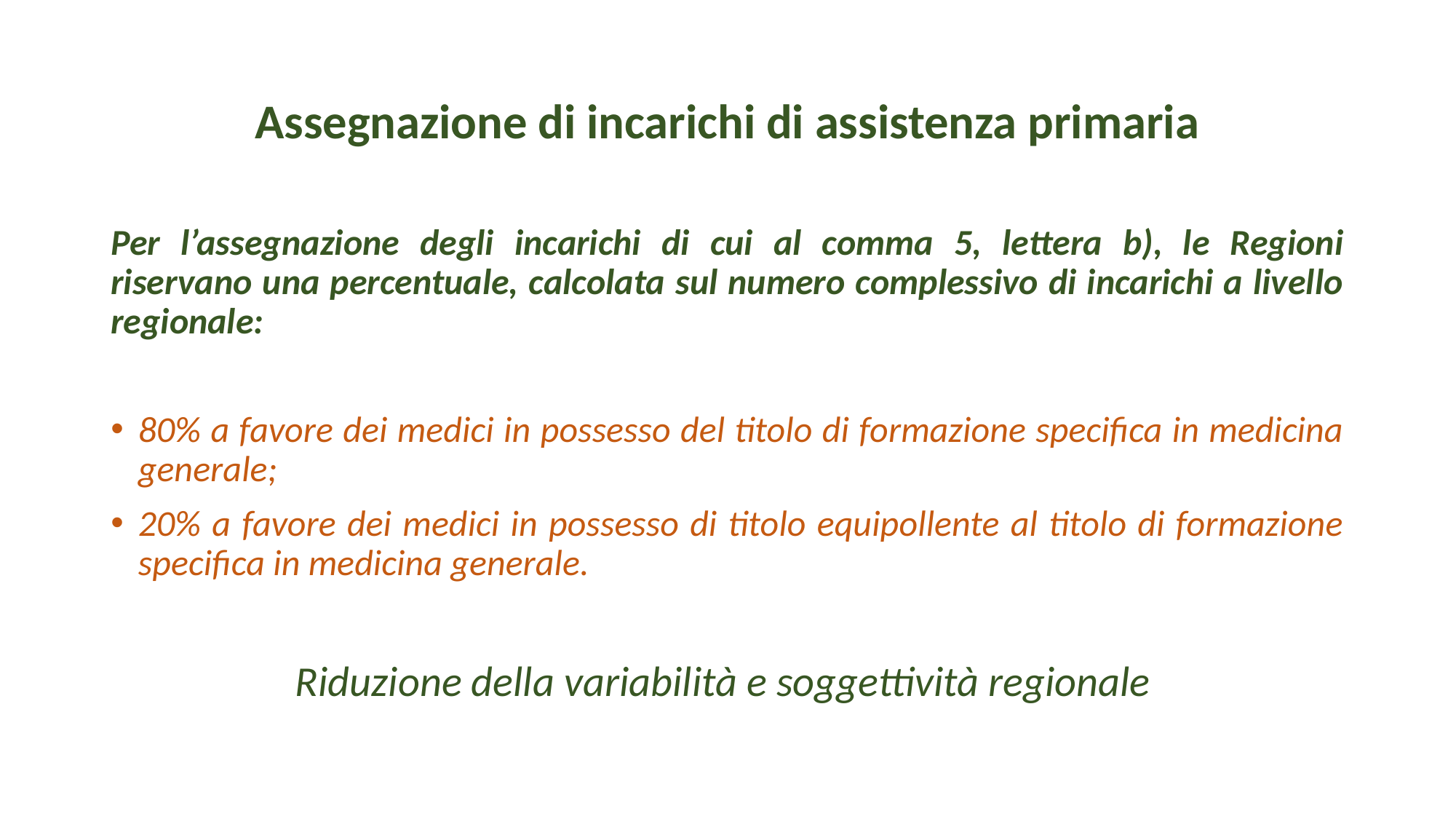

# Assegnazione di incarichi di assistenza primaria
Per l’assegnazione degli incarichi di cui al comma 5, lettera b), le Regioni riservano una percentuale, calcolata sul numero complessivo di incarichi a livello regionale:

80% a favore dei medici in possesso del titolo di formazione specifica in medicina generale;
20% a favore dei medici in possesso di titolo equipollente al titolo di formazione specifica in medicina generale.

Riduzione della variabilità e soggettività regionale